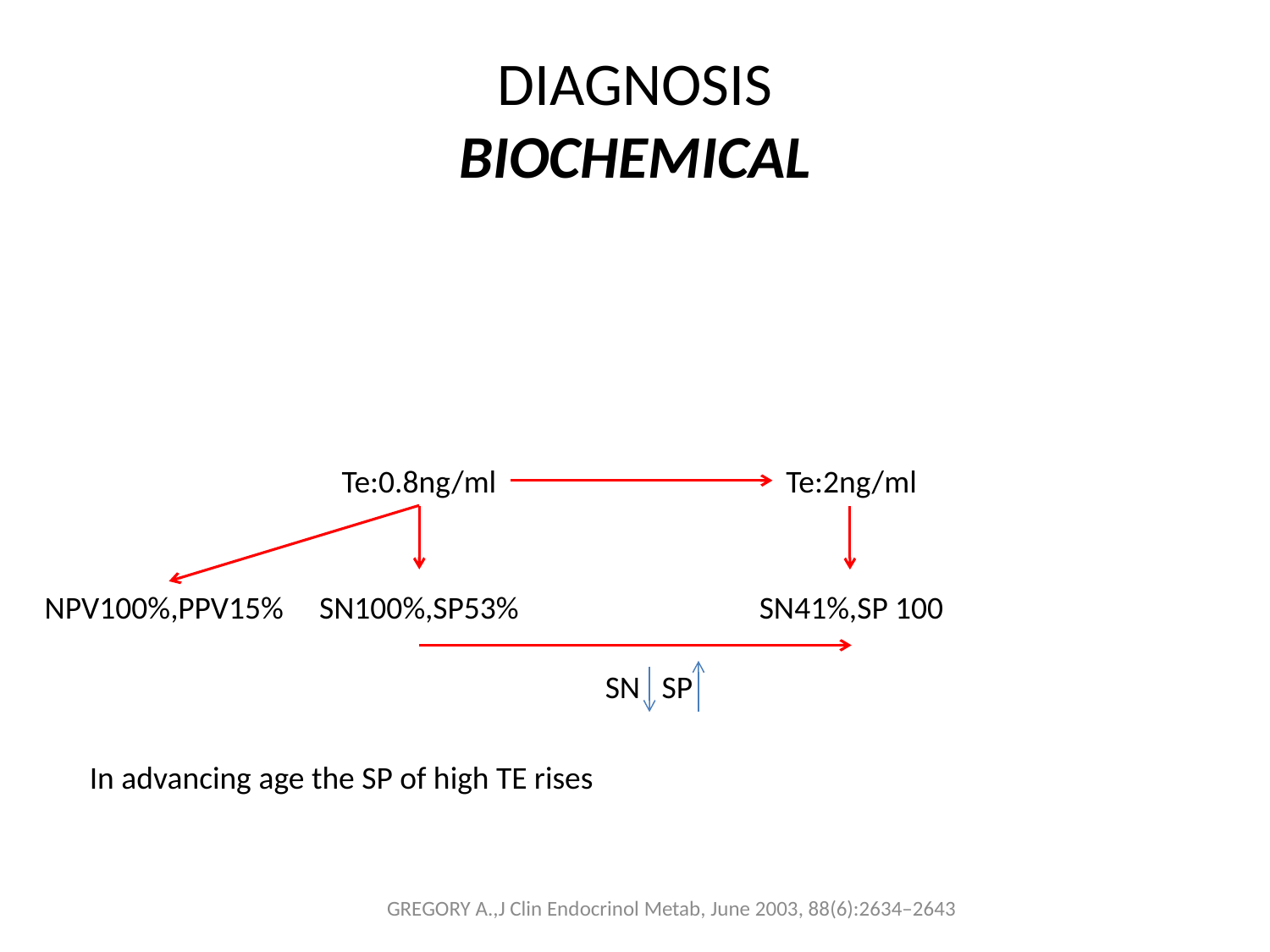

# DIAGNOSIS BIOCHEMICAL

Te:0.8ng/ml
Te:2ng/ml
NPV100%,PPV15%
SN100%,SP53%
SN41%,SP 100
SN   SP
In advancing age the SP of high TE rises
GREGORY A.,J Clin Endocrinol Metab, June 2003, 88(6):2634–2643